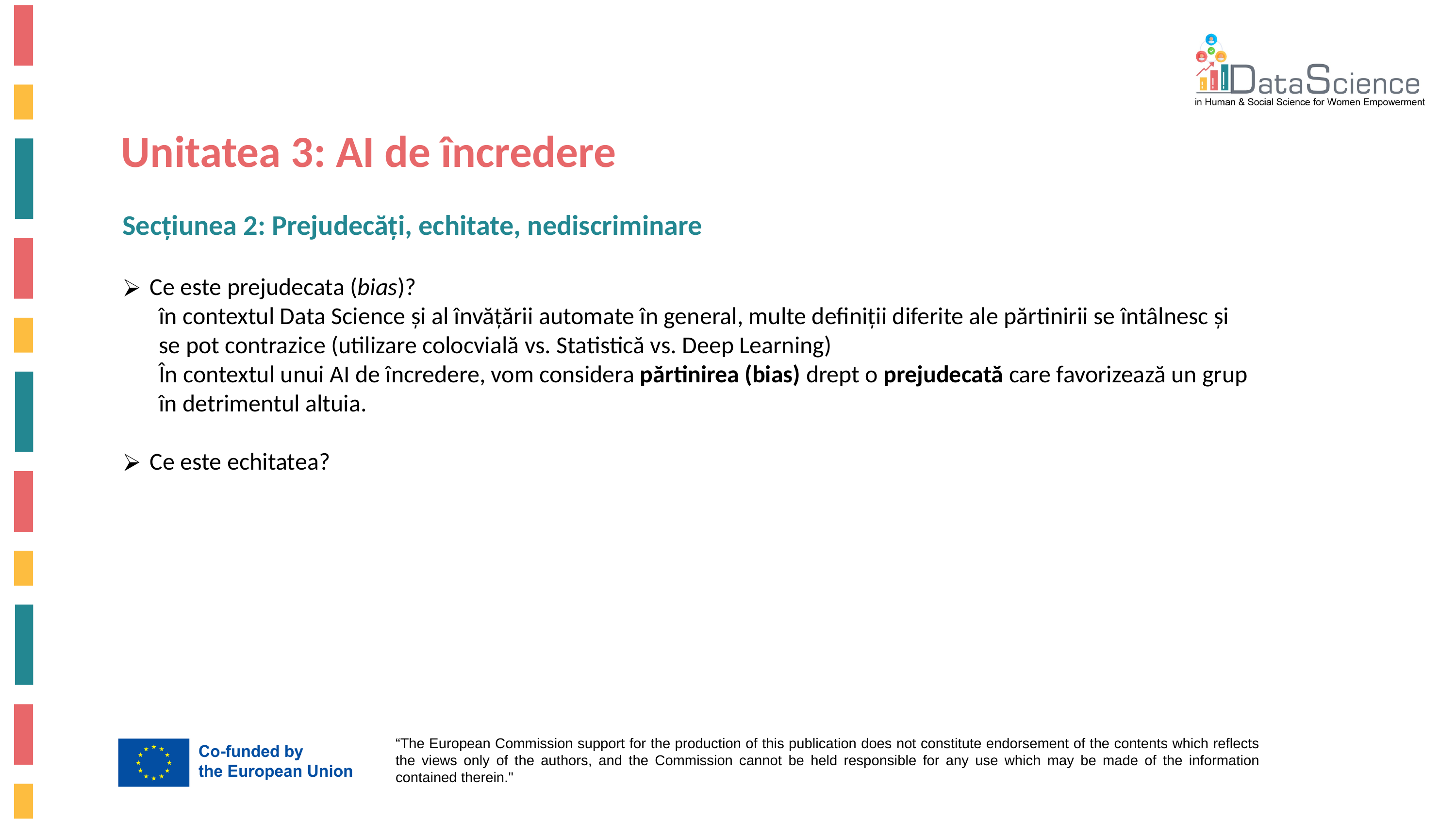

Unitatea 3: AI de încredere
Secțiunea 2: Prejudecăți, echitate, nediscriminare
Ce este prejudecata (bias)?
în contextul Data Science și al învățării automate în general, multe definiții diferite ale părtinirii se întâlnesc și se pot contrazice (utilizare colocvială vs. Statistică vs. Deep Learning)
În contextul unui AI de încredere, vom considera părtinirea (bias) drept o prejudecată care favorizează un grup în detrimentul altuia.

Ce este echitatea?